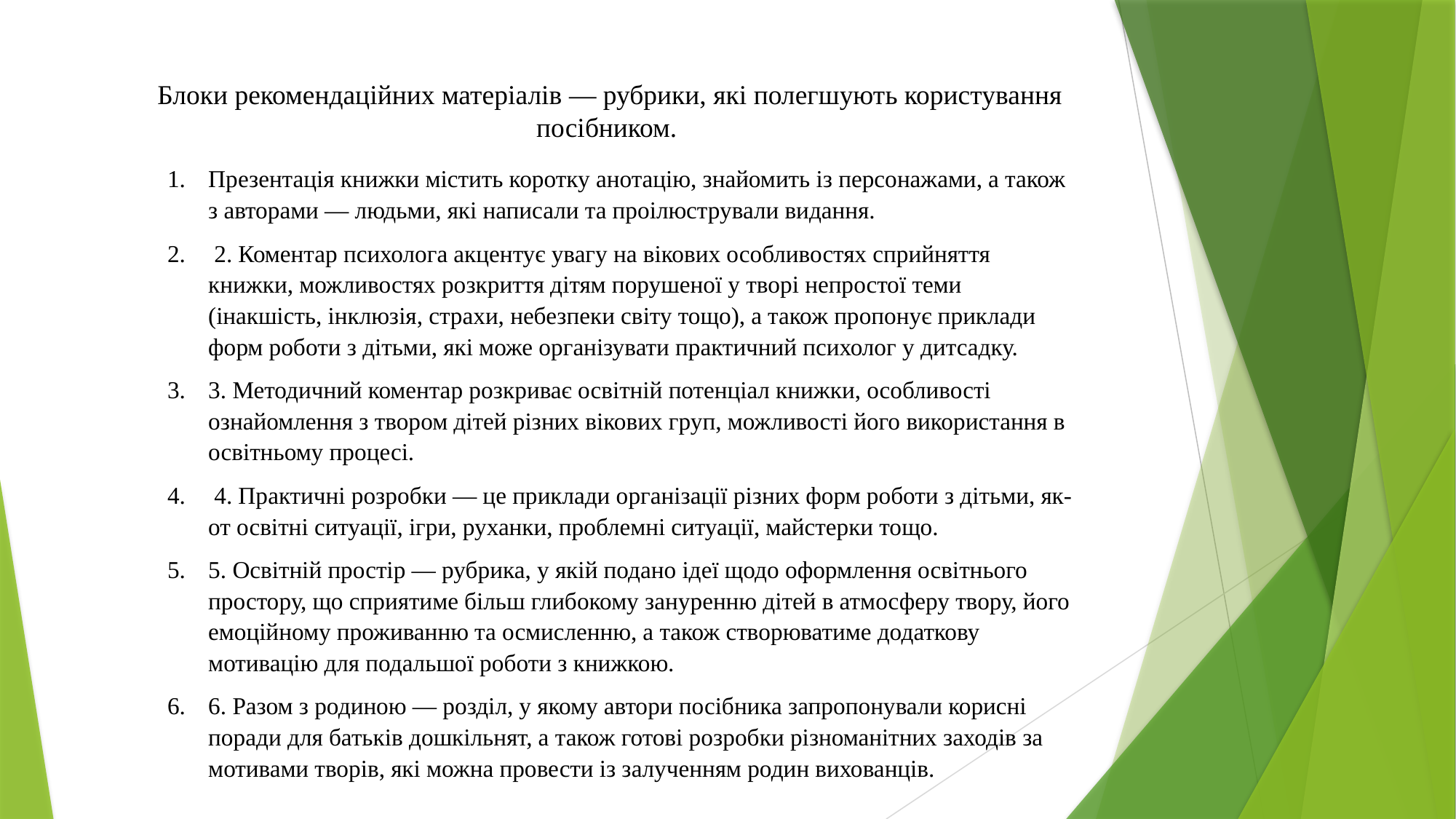

Блоки рекомендаційних матеріалів — рубрики, які полегшують користування посібником.
Презентація книжки містить коротку анотацію, знайомить із персонажами, а також з авторами — людьми, які написали та проілюстрували видання.
 2. Коментар психолога акцентує увагу на вікових особливостях сприйняття книжки, можливостях розкриття дітям порушеної у творі непростої теми (інакшість, інклюзія, страхи, небезпеки світу тощо), а також пропонує приклади форм роботи з дітьми, які може організувати практичний психолог у дитсадку.
3. Методичний коментар розкриває освітній потенціал книжки, особливості ознайомлення з твором дітей різних вікових груп, можливості його використання в освітньому процесі.
 4. Практичні розробки — це приклади організації різних форм роботи з дітьми, як-от освітні ситуації, ігри, руханки, проблемні ситуації, майстерки тощо.
5. Освітній простір — рубрика, у якій подано ідеї щодо оформлення освітнього простору, що сприятиме більш глибокому зануренню дітей в атмосферу твору, його емоційному проживанню та осмисленню, а також створюватиме додаткову мотивацію для подальшої роботи з книжкою.
6. Разом з родиною — розділ, у якому автори посібника запропонували корисні поради для батьків дошкільнят, а також готові розробки різноманітних заходів за мотивами творів, які можна провести із залученням родин вихованців.